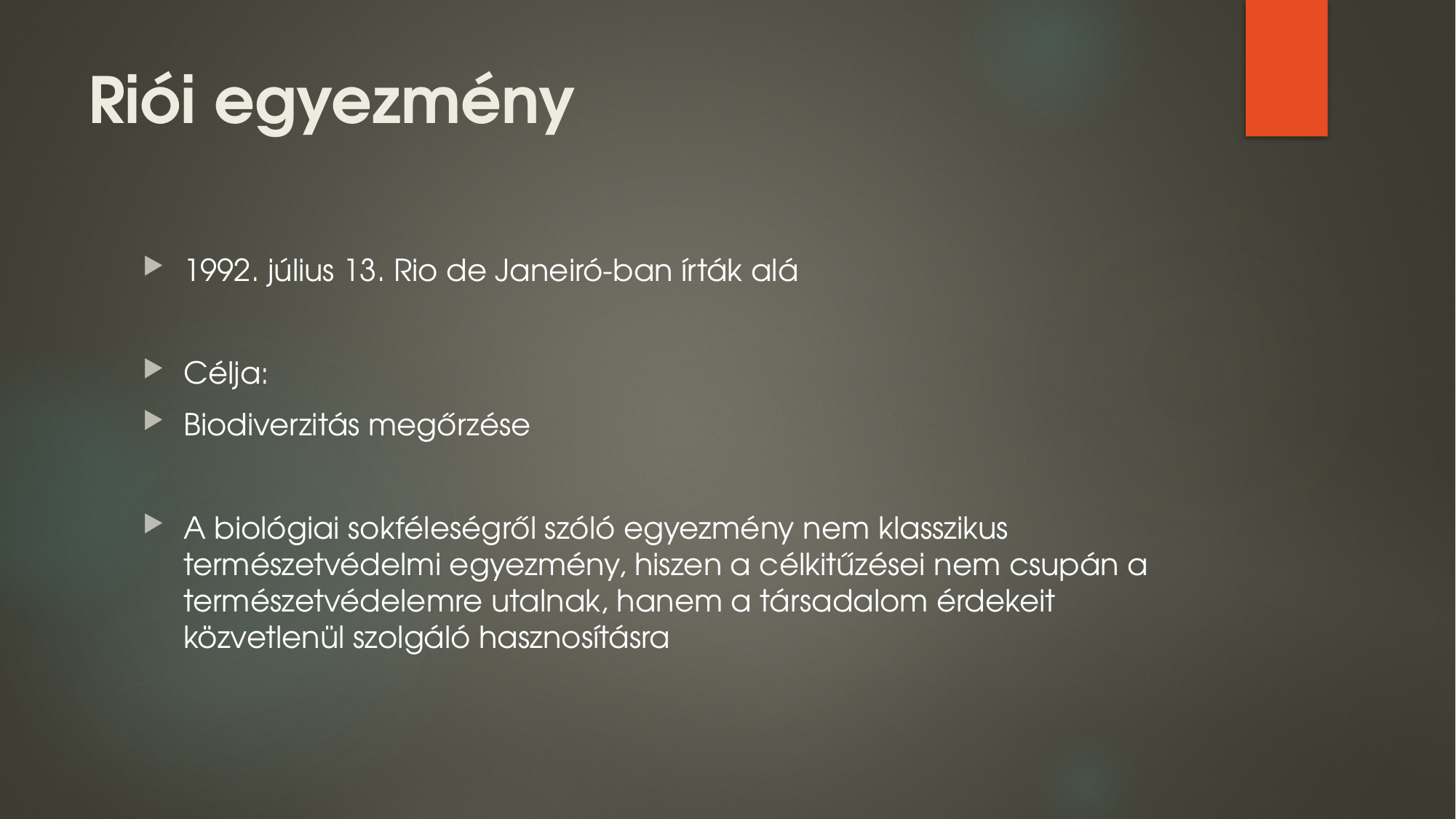

# Riói egyezmény
1992. július 13. Rio de Janeiró-ban írták alá

Célja:
Biodiverzitás megőrzése

A biológiai sokféleségről szóló egyezmény nem klasszikus természetvédelmi egyezmény, hiszen a célkitűzései nem csupán a természetvédelemre utalnak, hanem a társadalom érdekeit közvetlenül szolgáló hasznosításra